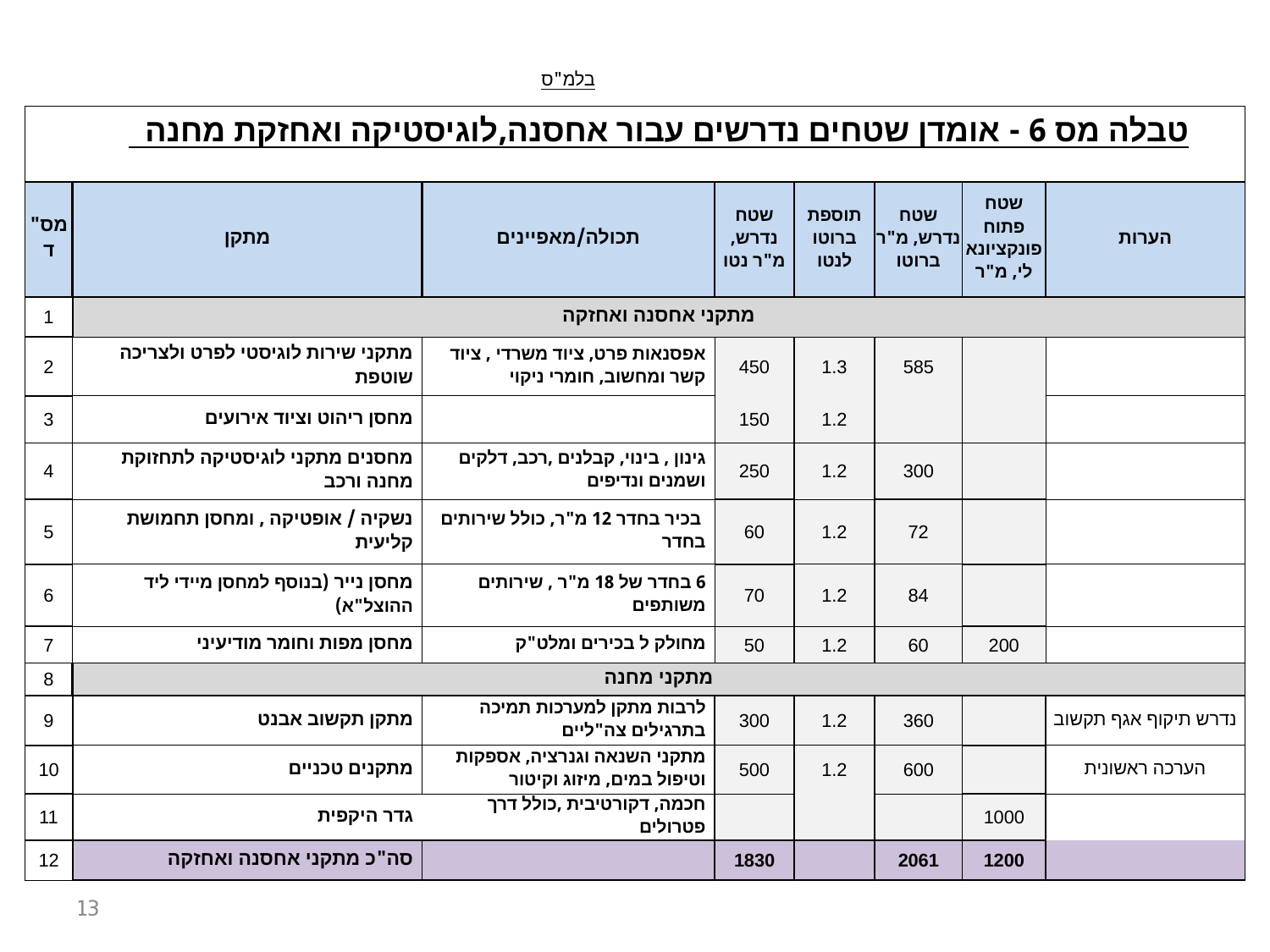

|  |  | בלמ"ס |  |  |  |  |  |
| --- | --- | --- | --- | --- | --- | --- | --- |
|  | טבלה מס 6 - אומדן שטחים נדרשים עבור אחסנה,לוגיסטיקה ואחזקת מחנה |  |  |  |  |  |  |
|  |  |  |  |  |  |  |  |
| מס"ד | מתקן | תכולה/מאפיינים | שטח נדרש, מ"ר נטו | תוספת ברוטו לנטו | שטח נדרש, מ"ר ברוטו | שטח פתוח פונקציונאלי, מ"ר | הערות |
| 1 | מתקני אחסנה ואחזקה |  |  |  |  |  |  |
| 2 | מתקני שירות לוגיסטי לפרט ולצריכה שוטפת | אפסנאות פרט, ציוד משרדי , ציוד קשר ומחשוב, חומרי ניקוי | 450 | 1.3 | 585 |  |  |
| 3 | מחסן ריהוט וציוד אירועים |  | 150 | 1.2 |  |  |  |
| 4 | מחסנים מתקני לוגיסטיקה לתחזוקת מחנה ורכב | גינון , בינוי, קבלנים ,רכב, דלקים ושמנים ונדיפים | 250 | 1.2 | 300 |  |  |
| 5 | נשקיה / אופטיקה , ומחסן תחמושת קליעית | בכיר בחדר 12 מ"ר, כולל שירותים בחדר | 60 | 1.2 | 72 |  |  |
| 6 | מחסן נייר (בנוסף למחסן מיידי ליד ההוצל"א) | 6 בחדר של 18 מ"ר , שירותים משותפים | 70 | 1.2 | 84 |  |  |
| 7 | מחסן מפות וחומר מודיעיני | מחולק ל בכירים ומלט"ק | 50 | 1.2 | 60 | 200 |  |
| 8 | מתקני מחנה |  |  |  |  |  |  |
| 9 | מתקן תקשוב אבנט | לרבות מתקן למערכות תמיכה בתרגילים צה"ליים | 300 | 1.2 | 360 |  | נדרש תיקוף אגף תקשוב |
| 10 | מתקנים טכניים | מתקני השנאה וגנרציה, אספקות וטיפול במים, מיזוג וקיטור | 500 | 1.2 | 600 |  | הערכה ראשונית |
| 11 | גדר היקפית | חכמה, דקורטיבית ,כולל דרך פטרולים |  |  |  | 1000 |  |
| 12 | סה"כ מתקני אחסנה ואחזקה |  | 1830 |  | 2061 | 1200 |  |
13